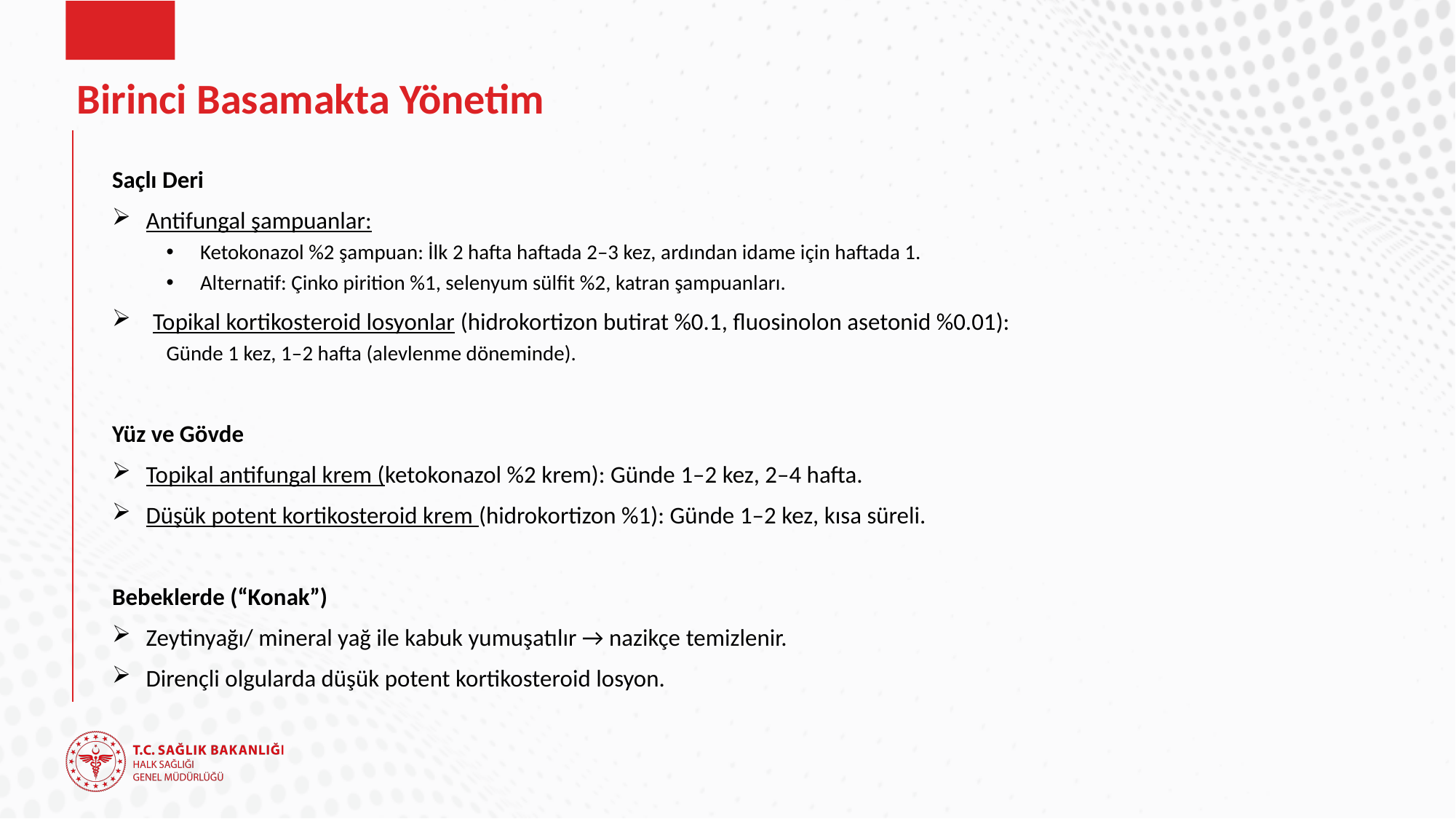

# Birinci Basamakta Yönetim
Saçlı Deri
Antifungal şampuanlar:
Ketokonazol %2 şampuan: İlk 2 hafta haftada 2–3 kez, ardından idame için haftada 1.
Alternatif: Çinko pirition %1, selenyum sülfit %2, katran şampuanları.
Topikal kortikosteroid losyonlar (hidrokortizon butirat %0.1, fluosinolon asetonid %0.01):
Günde 1 kez, 1–2 hafta (alevlenme döneminde).

Yüz ve Gövde
Topikal antifungal krem (ketokonazol %2 krem): Günde 1–2 kez, 2–4 hafta.
Düşük potent kortikosteroid krem (hidrokortizon %1): Günde 1–2 kez, kısa süreli.

Bebeklerde (“Konak”)
Zeytinyağı/ mineral yağ ile kabuk yumuşatılır → nazikçe temizlenir.
Dirençli olgularda düşük potent kortikosteroid losyon.

18